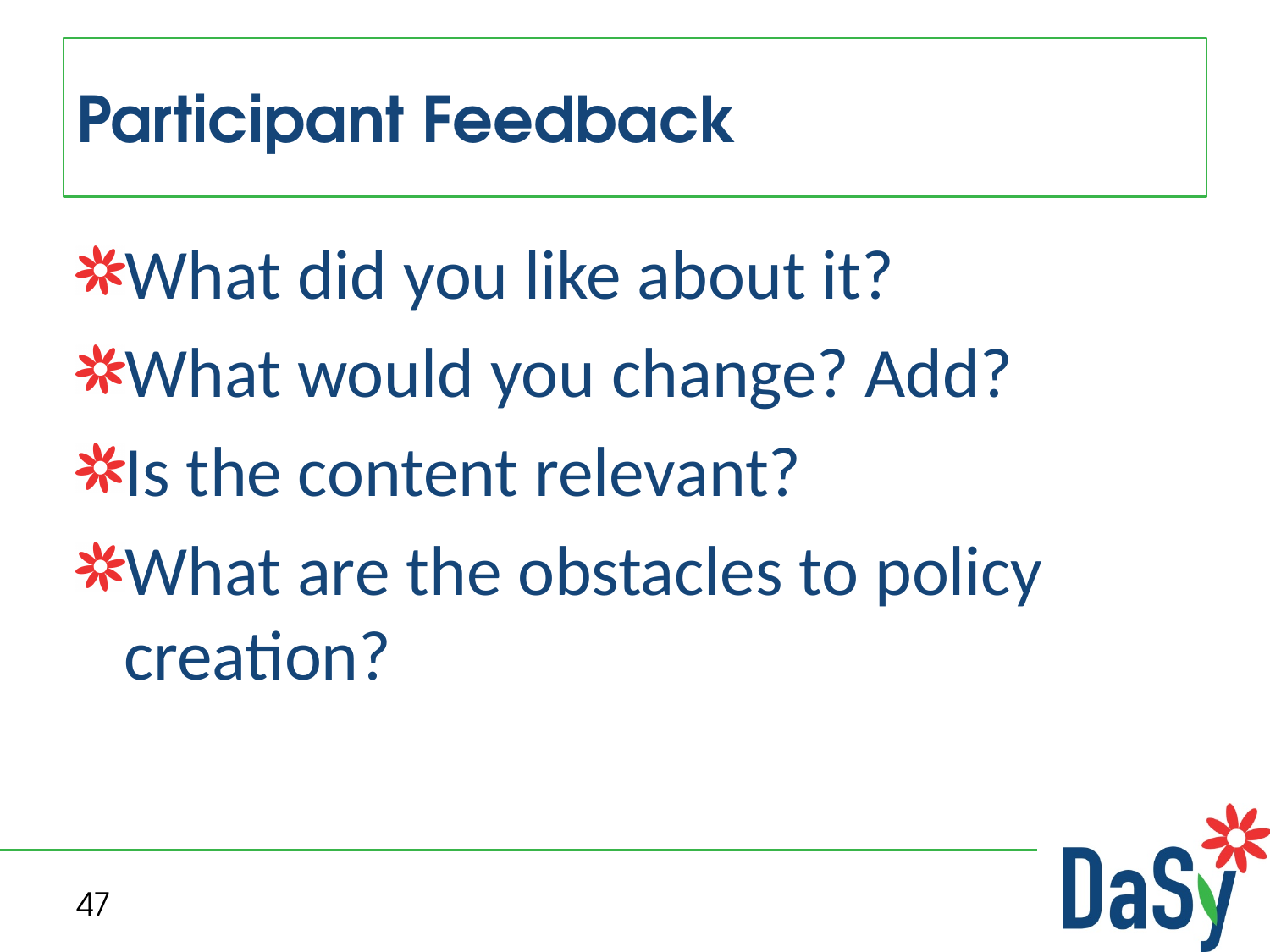

# Participant Feedback
What did you like about it?
What would you change? Add?
Is the content relevant?
What are the obstacles to policy creation?
47